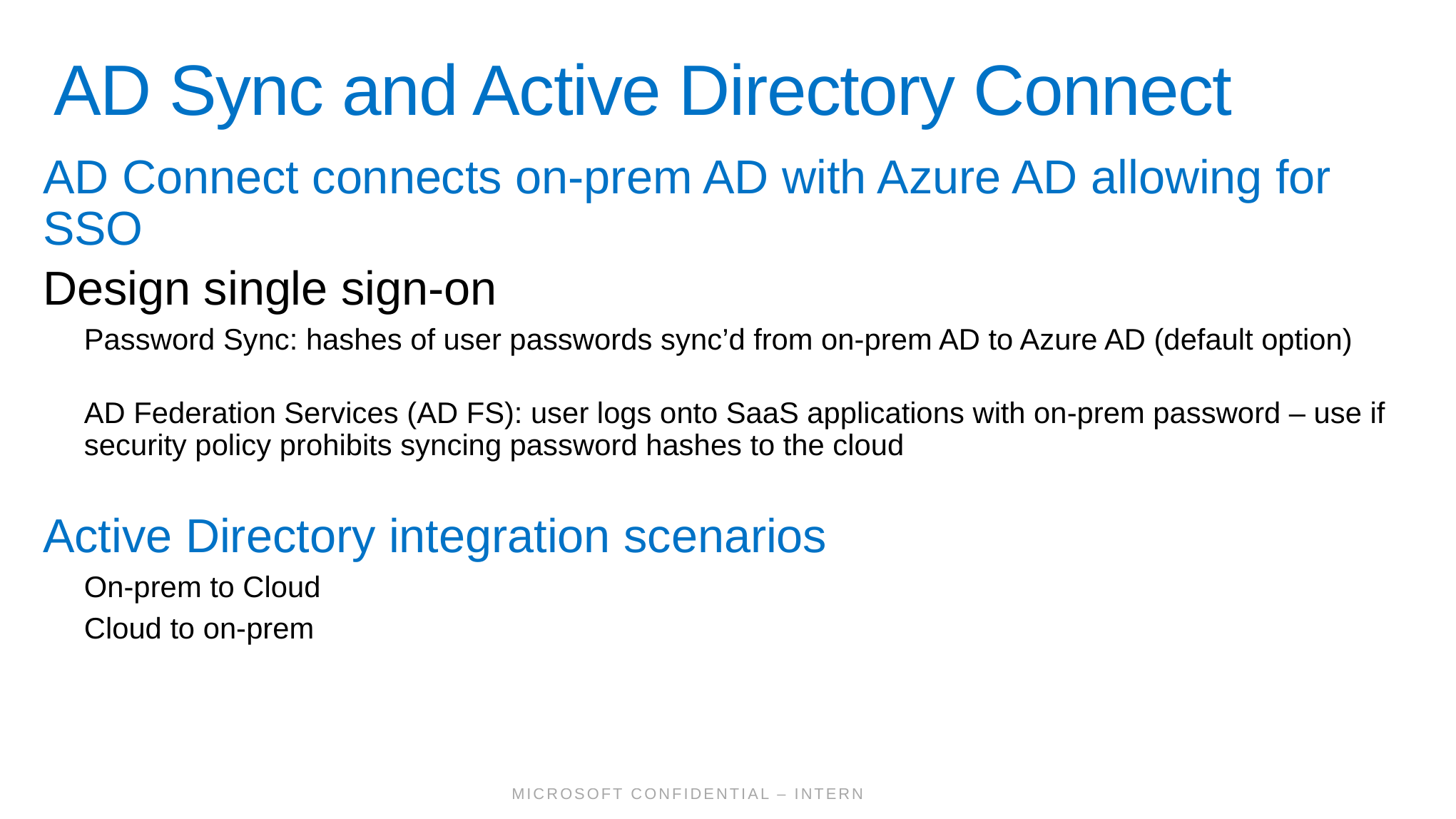

# AD Sync and Active Directory Connect
AD Connect connects on-prem AD with Azure AD allowing for SSO
Design single sign-on
Password Sync: hashes of user passwords sync’d from on-prem AD to Azure AD (default option)
AD Federation Services (AD FS): user logs onto SaaS applications with on-prem password – use if security policy prohibits syncing password hashes to the cloud

Active Directory integration scenarios
On-prem to Cloud
Cloud to on-prem